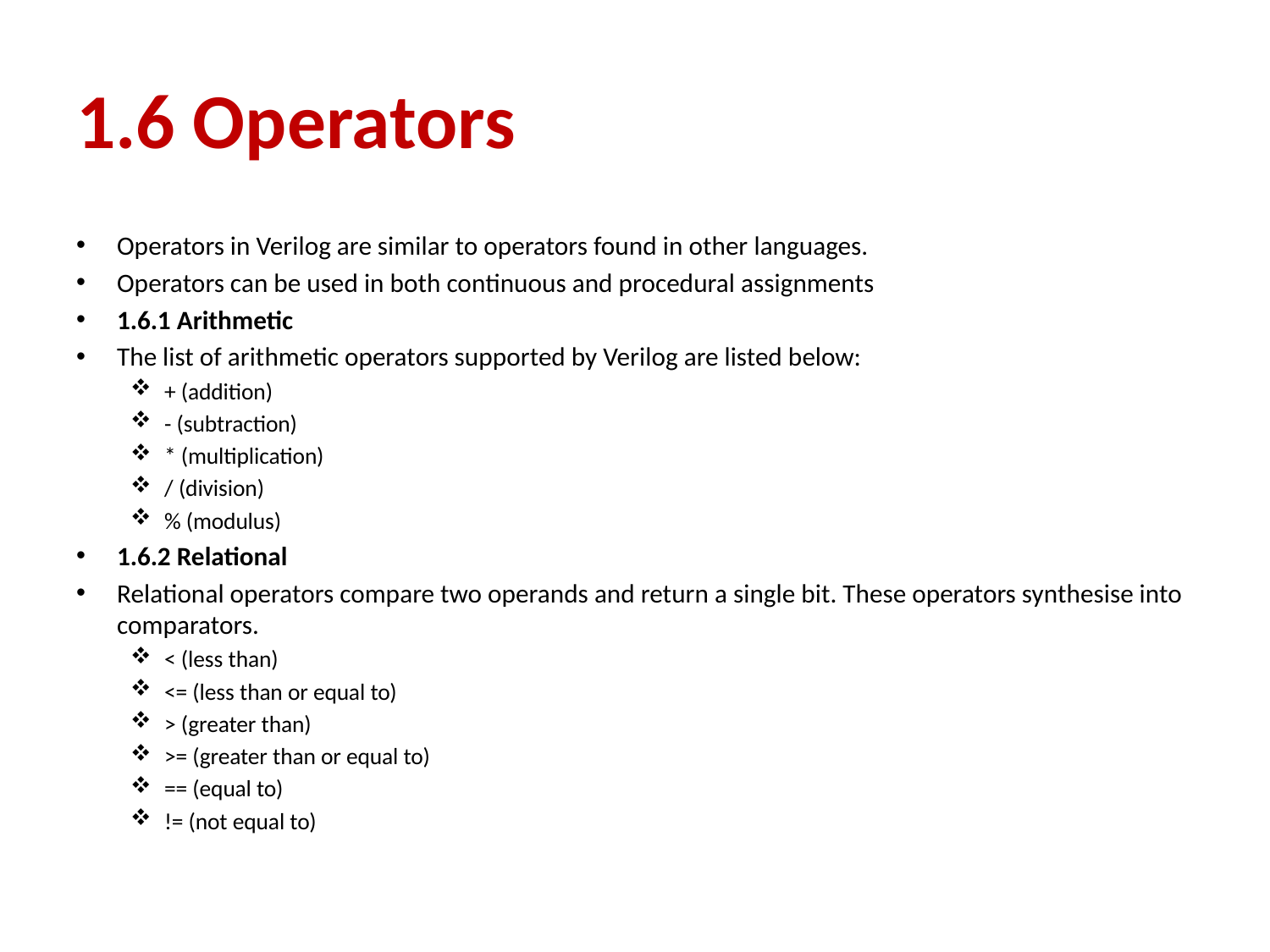

# 1.6 Operators
Operators in Verilog are similar to operators found in other languages.
Operators can be used in both continuous and procedural assignments
1.6.1 Arithmetic
The list of arithmetic operators supported by Verilog are listed below:
+ (addition)
- (subtraction)
* (multiplication)
/ (division)
% (modulus)
1.6.2 Relational
Relational operators compare two operands and return a single bit. These operators synthesise into comparators.
< (less than)
<= (less than or equal to)
> (greater than)
>= (greater than or equal to)
== (equal to)
!= (not equal to)